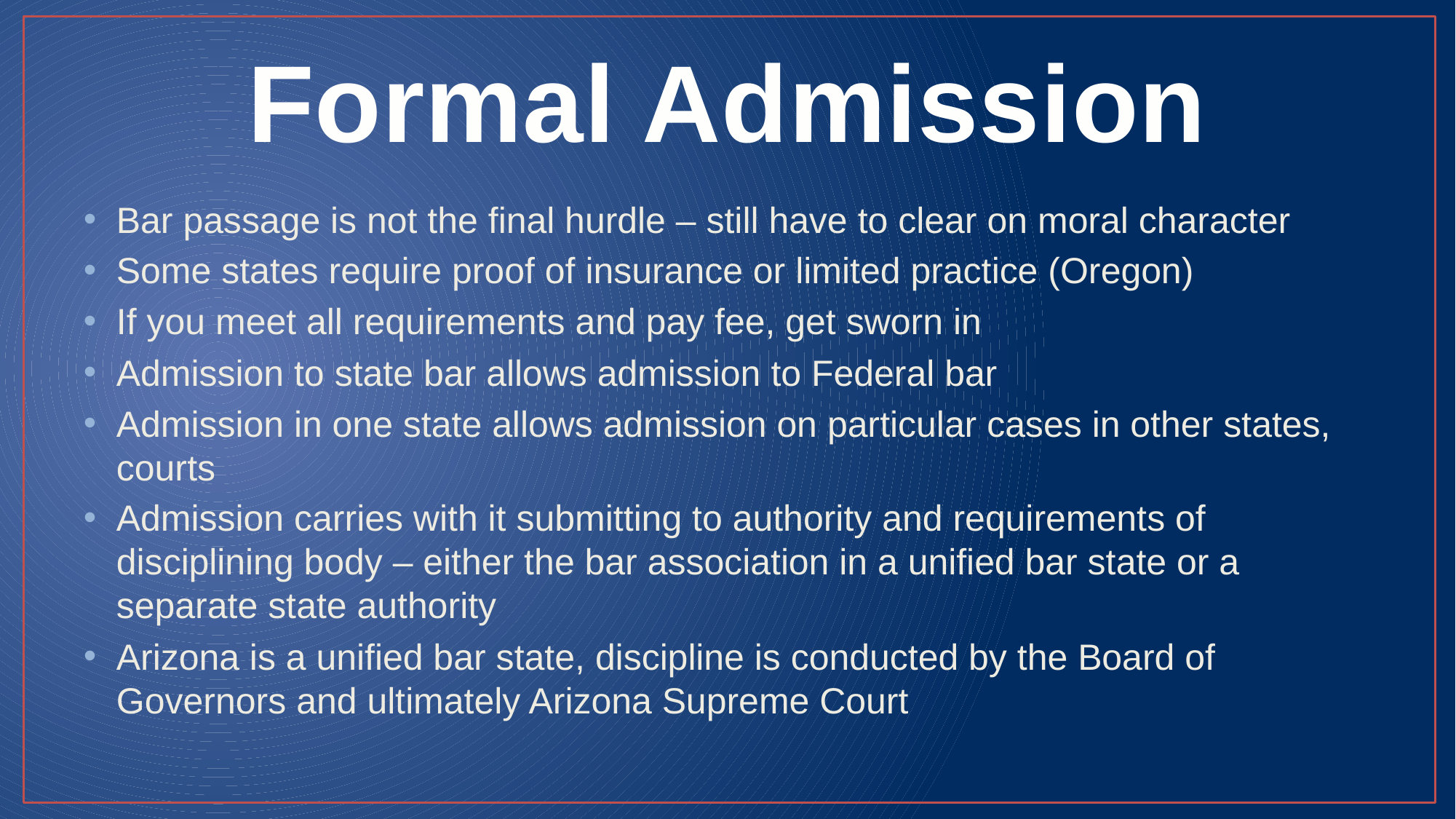

# Formal Admission
Bar passage is not the final hurdle – still have to clear on moral character
Some states require proof of insurance or limited practice (Oregon)
If you meet all requirements and pay fee, get sworn in
Admission to state bar allows admission to Federal bar
Admission in one state allows admission on particular cases in other states, courts
Admission carries with it submitting to authority and requirements of disciplining body – either the bar association in a unified bar state or a separate state authority
Arizona is a unified bar state, discipline is conducted by the Board of Governors and ultimately Arizona Supreme Court